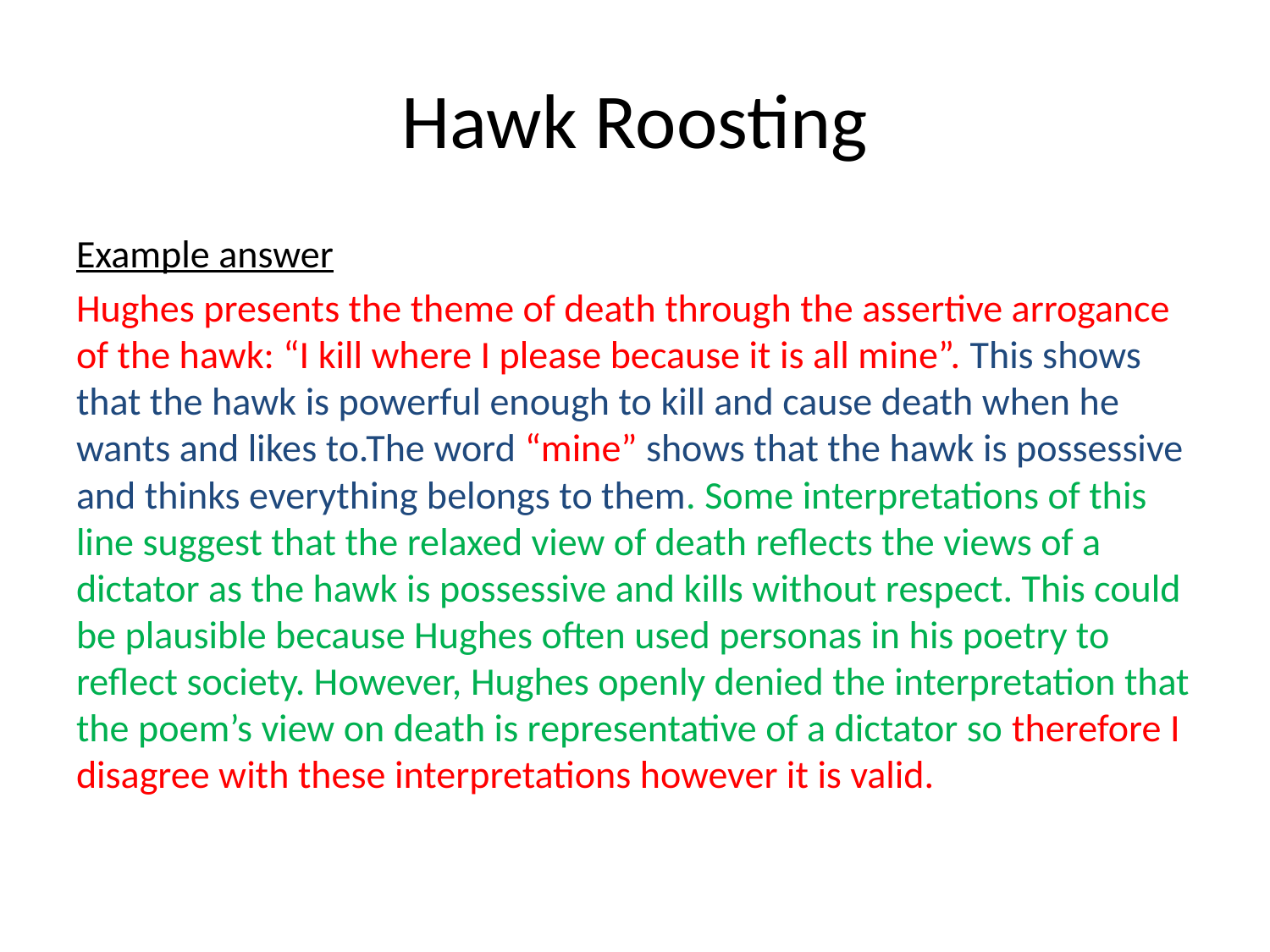

# Hawk Roosting
Example answer
Hughes presents the theme of death through the assertive arrogance of the hawk: “I kill where I please because it is all mine”. This shows that the hawk is powerful enough to kill and cause death when he wants and likes to.The word “mine” shows that the hawk is possessive and thinks everything belongs to them. Some interpretations of this line suggest that the relaxed view of death reflects the views of a dictator as the hawk is possessive and kills without respect. This could be plausible because Hughes often used personas in his poetry to reflect society. However, Hughes openly denied the interpretation that the poem’s view on death is representative of a dictator so therefore I disagree with these interpretations however it is valid.